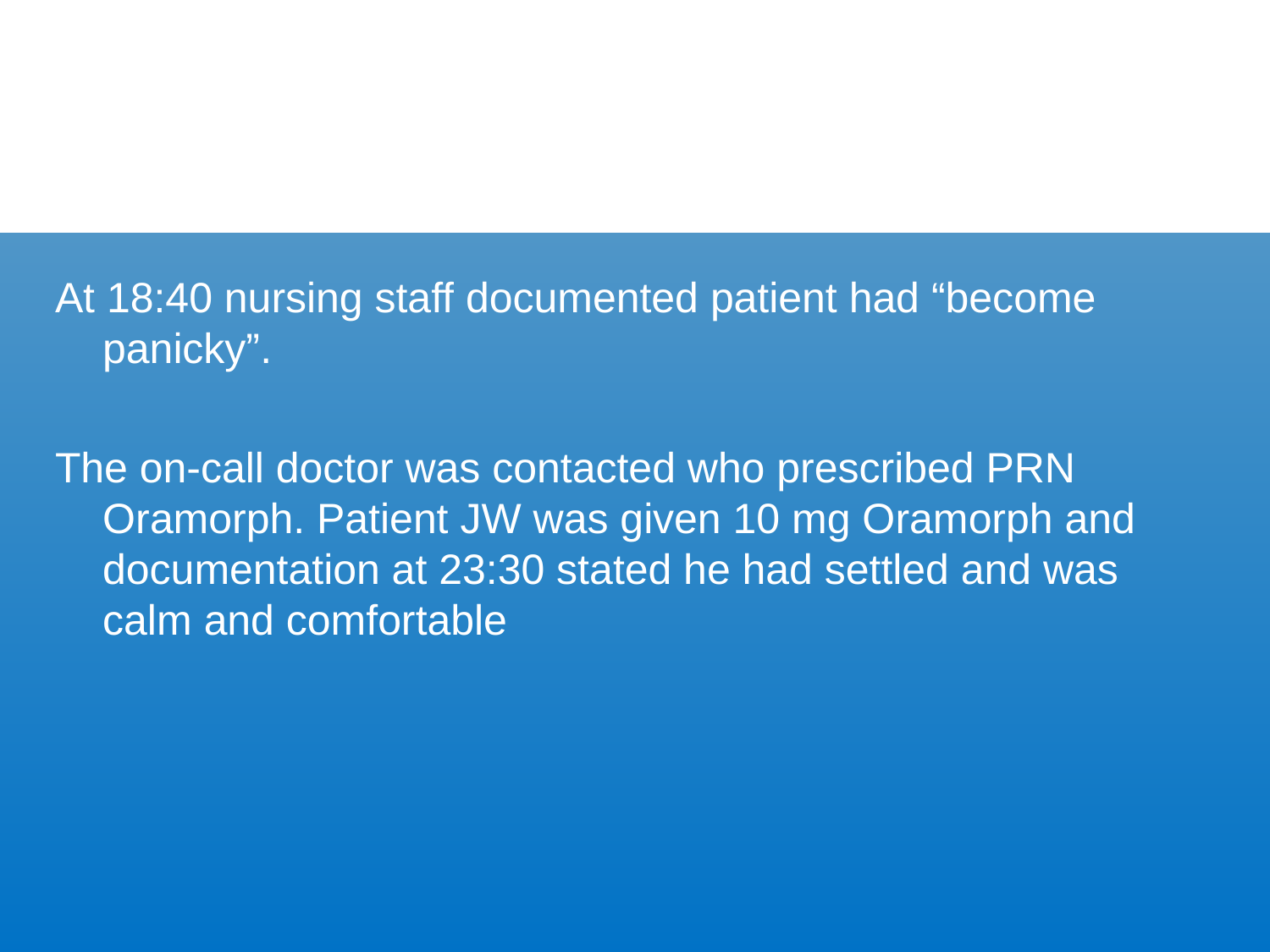

#
At 18:40 nursing staff documented patient had “become panicky”.

The on-call doctor was contacted who prescribed PRN Oramorph. Patient JW was given 10 mg Oramorph and documentation at 23:30 stated he had settled and was calm and comfortable